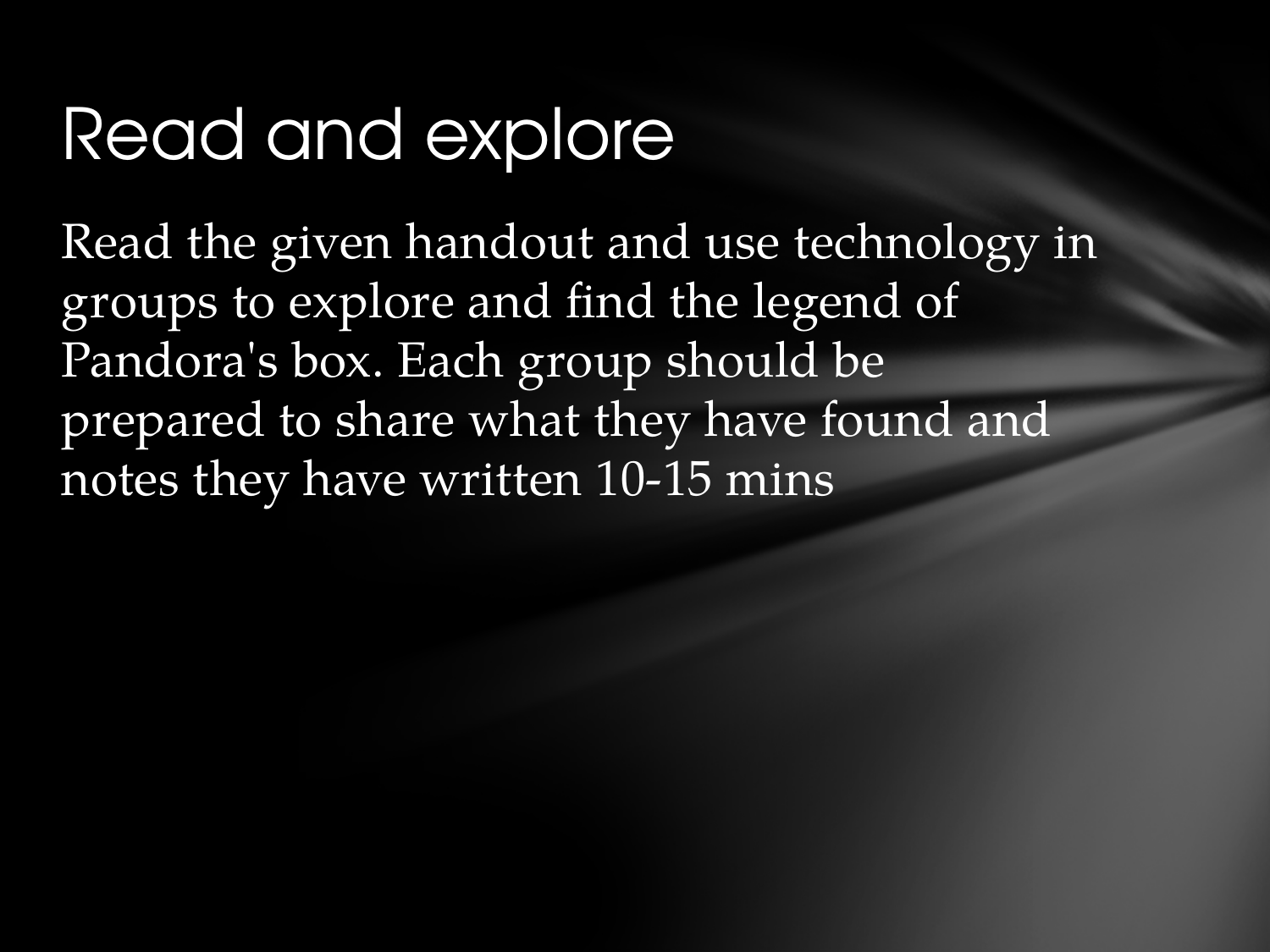

# Read and explore
Read the given handout and use technology in groups to explore and find the legend of Pandora's box. Each group should be prepared to share what they have found and notes they have written 10-15 mins